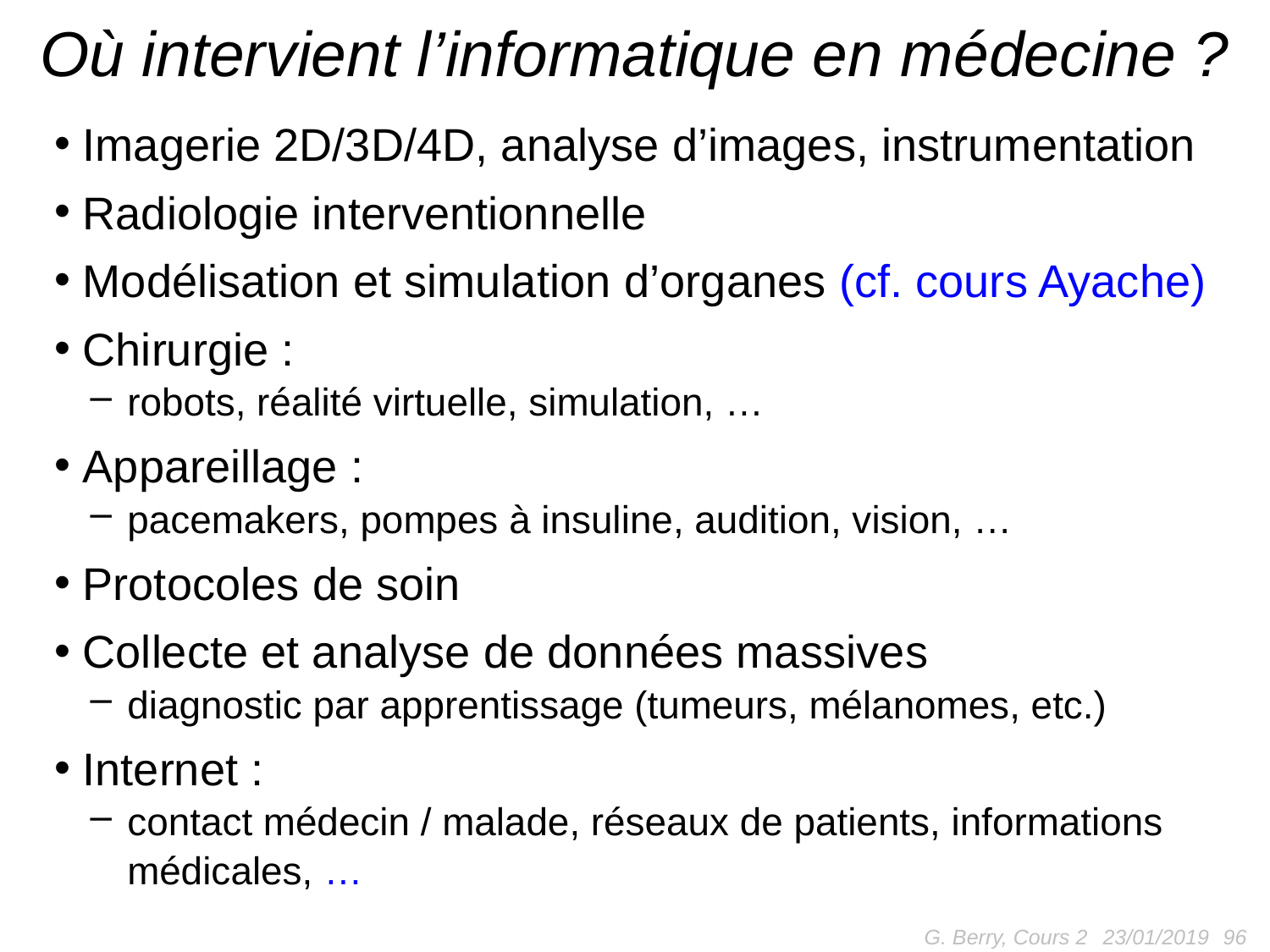

# Où intervient l’informatique en médecine ?
Imagerie 2D/3D/4D, analyse d’images, instrumentation
Radiologie interventionnelle
Modélisation et simulation d’organes (cf. cours Ayache)
Chirurgie :
robots, réalité virtuelle, simulation, …
Appareillage :
pacemakers, pompes à insuline, audition, vision, …
Protocoles de soin
Collecte et analyse de données massives
diagnostic par apprentissage (tumeurs, mélanomes, etc.)
Internet :
contact médecin / malade, réseaux de patients, informations médicales, …

G. Berry, Cours 2
96
23/01/2019